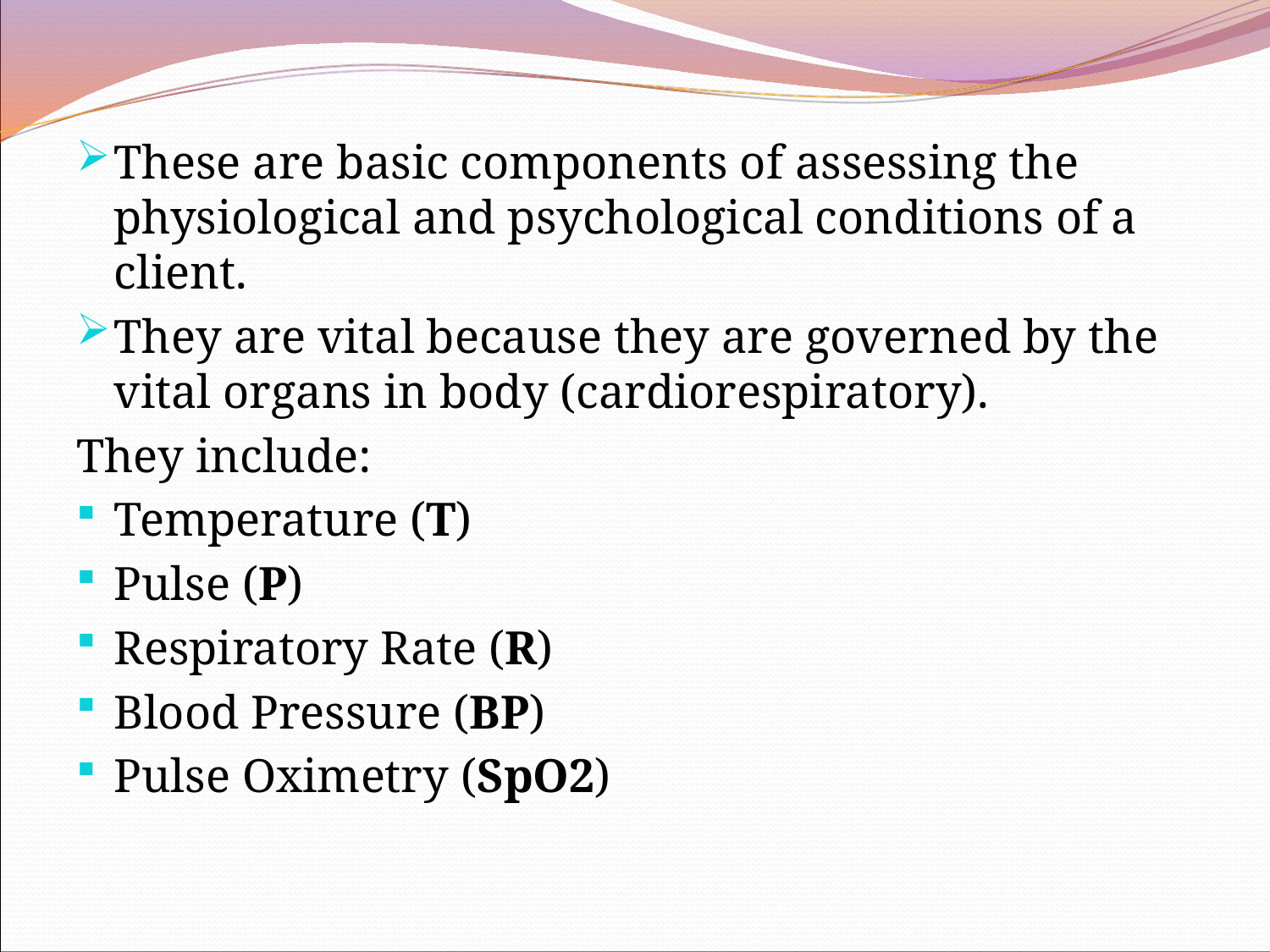

These are basic components of assessing the physiological and psychological conditions of a client.
They are vital because they are governed by the vital organs in body (cardiorespiratory).
They include:
Temperature (T)
Pulse (P)
Respiratory Rate (R)
Blood Pressure (BP)
Pulse Oximetry (SpO2)